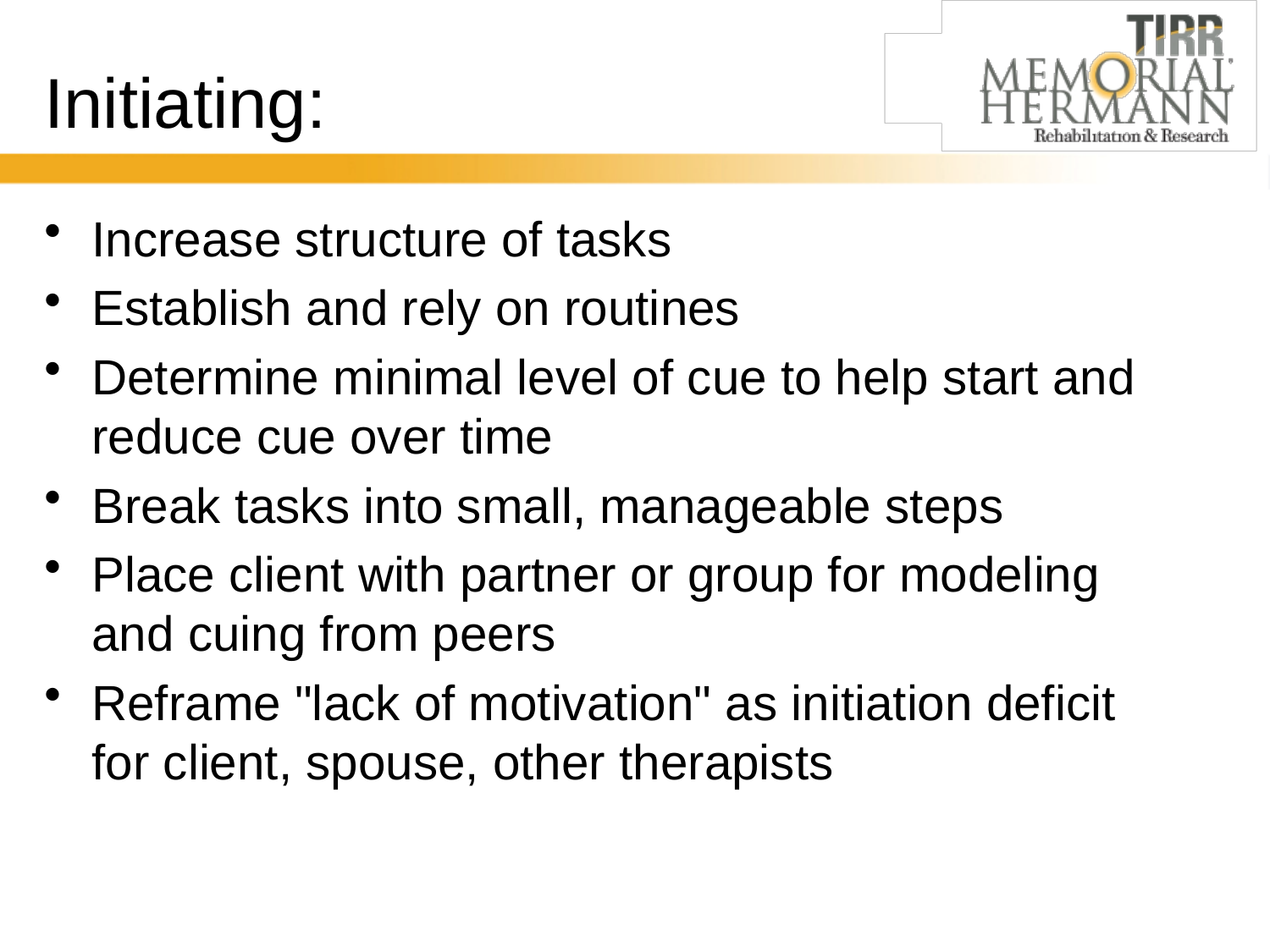

# Initiating:
Increase structure of tasks
Establish and rely on routines
Determine minimal level of cue to help start and reduce cue over time
Break tasks into small, manageable steps
Place client with partner or group for modeling and cuing from peers
Reframe "lack of motivation" as initiation deficit for client, spouse, other therapists